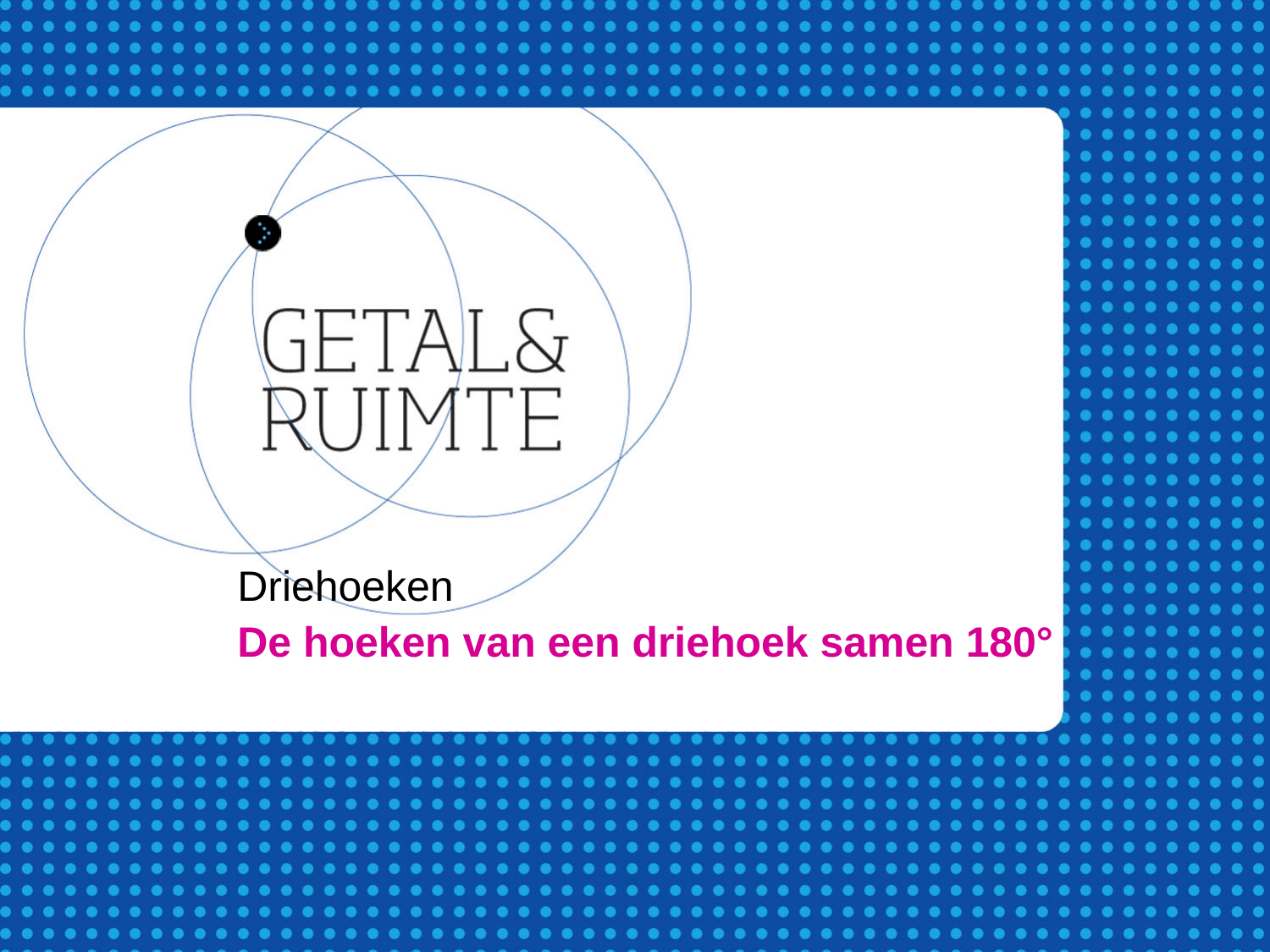

Driehoeken
De hoeken van een driehoek samen 180°